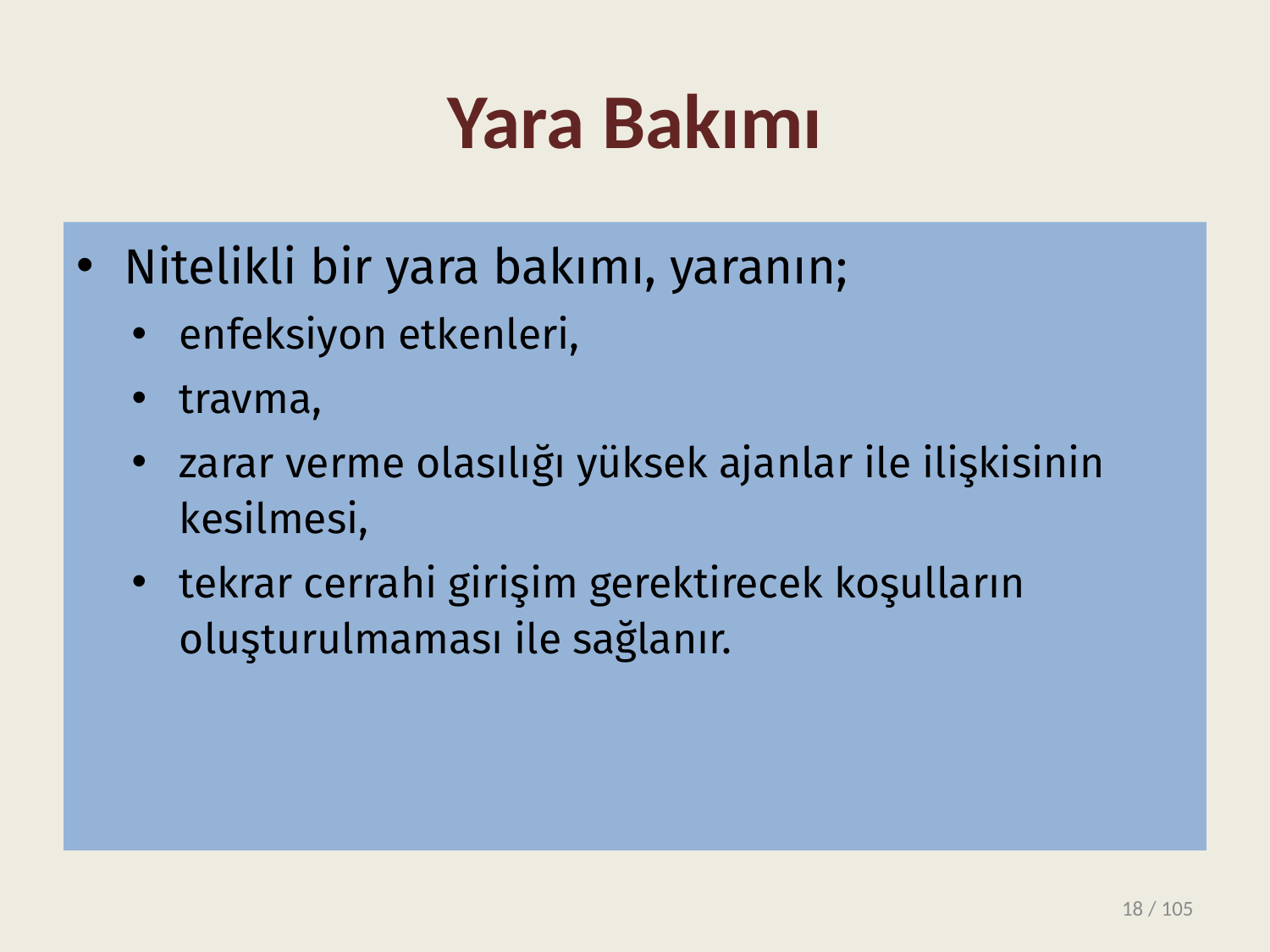

# Yara Bakımı
Nitelikli bir yara bakımı, yaranın;
enfeksiyon etkenleri,
travma,
zarar verme olasılığı yüksek ajanlar ile ilişkisinin kesilmesi,
tekrar cerrahi girişim gerektirecek koşulların oluşturulmaması ile sağlanır.

18 / 105